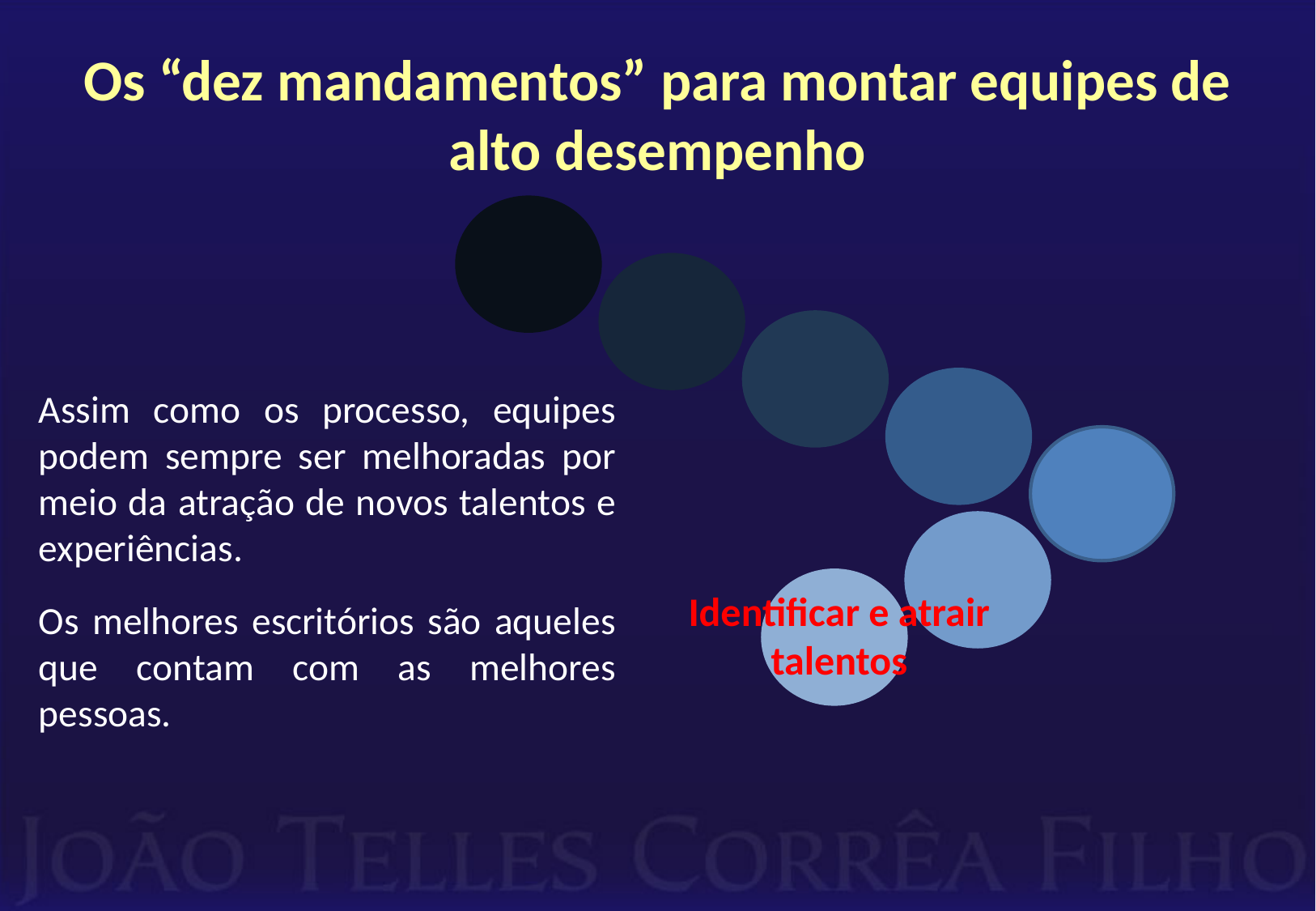

# Os “dez mandamentos” para montar equipes de alto desempenho

Assim como os processo, equipes podem sempre ser melhoradas por meio da atração de novos talentos e experiências.
Os melhores escritórios são aqueles que contam com as melhores pessoas.

Identificar e atrair talentos